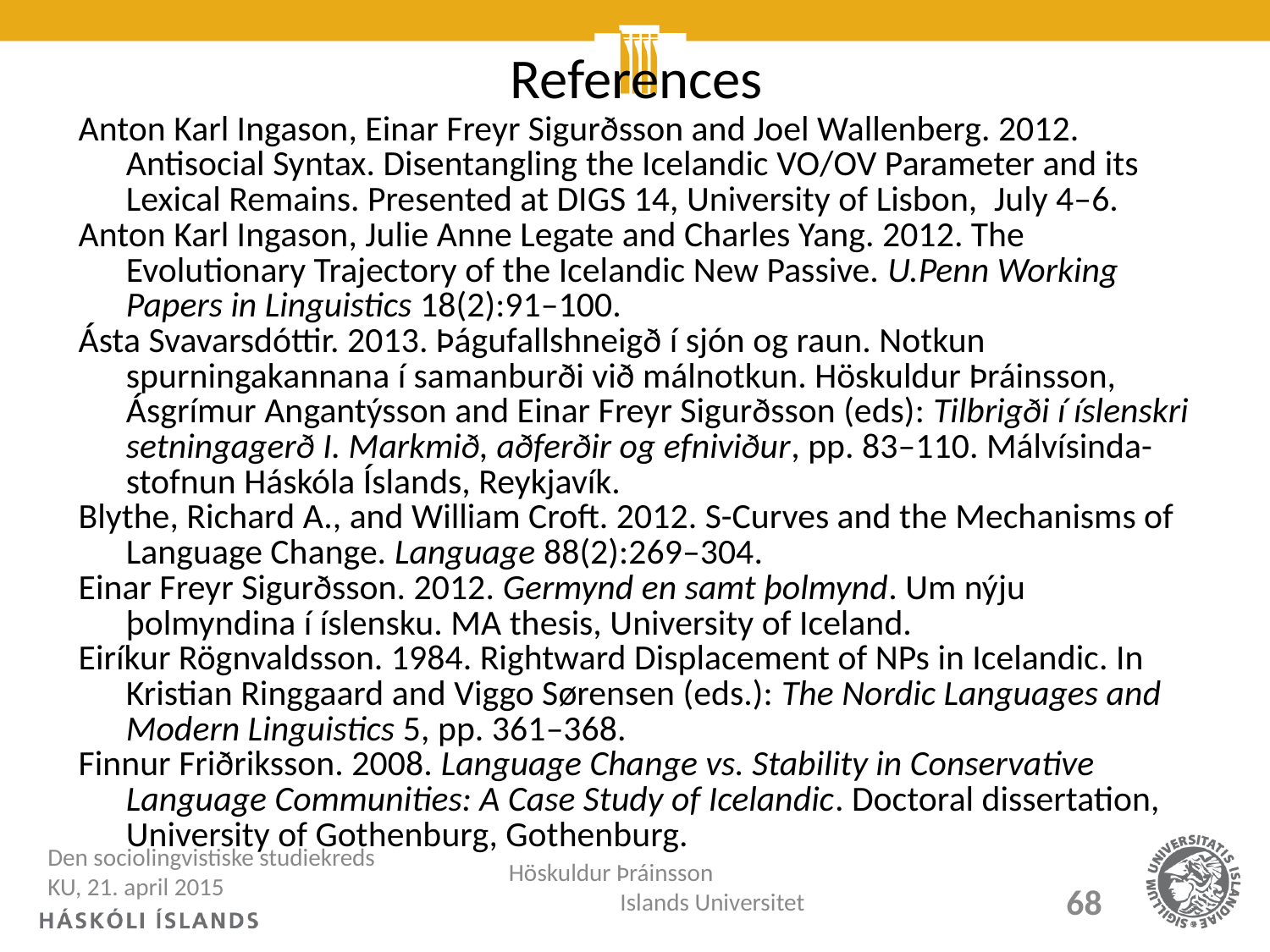

# References
Anton Karl Ingason, Einar Freyr Sigurðsson and Joel Wallenberg. 2012. Antisocial Syntax. Disentangling the Icelandic VO/OV Parameter and its Lexical Remains. Presented at DIGS 14, University of Lisbon,  July 4–6.
Anton Karl Ingason, Julie Anne Legate and Charles Yang. 2012. The Evolutionary Trajectory of the Icelandic New Passive. U.Penn Working Papers in Linguistics 18(2):91–100.
Ásta Svavarsdóttir. 2013. Þágufallshneigð í sjón og raun. Notkun spurningakannana í samanburði við málnotkun. Höskuldur Þráinsson, Ásgrímur Angantýsson and Einar Freyr Sigurðsson (eds): Tilbrigði í íslenskri setningagerð I. Markmið, aðferðir og efniviður, pp. 83–110. Málvísinda-stofnun Háskóla Íslands, Reykjavík.
Blythe, Richard A., and William Croft. 2012. S-Curves and the Mechanisms of Language Change. Language 88(2):269–304.
Einar Freyr Sigurðsson. 2012. Germynd en samt þolmynd. Um nýju þolmyndina í íslensku. MA thesis, University of Iceland.
Eiríkur Rögnvaldsson. 1984. Rightward Displacement of NPs in Icelandic. In Kristian Ringgaard and Viggo Sørensen (eds.): The Nordic Languages and Modern Linguistics 5, pp. 361–368.
Finnur Friðriksson. 2008. Language Change vs. Stability in Conservative Language Communities: A Case Study of Icelandic. Doctoral dissertation, University of Gothenburg, Gothenburg.

Den sociolingvistiske studiekreds KU, 21. april 2015
Höskuldur Þráinsson                                      Islands Universitet
68